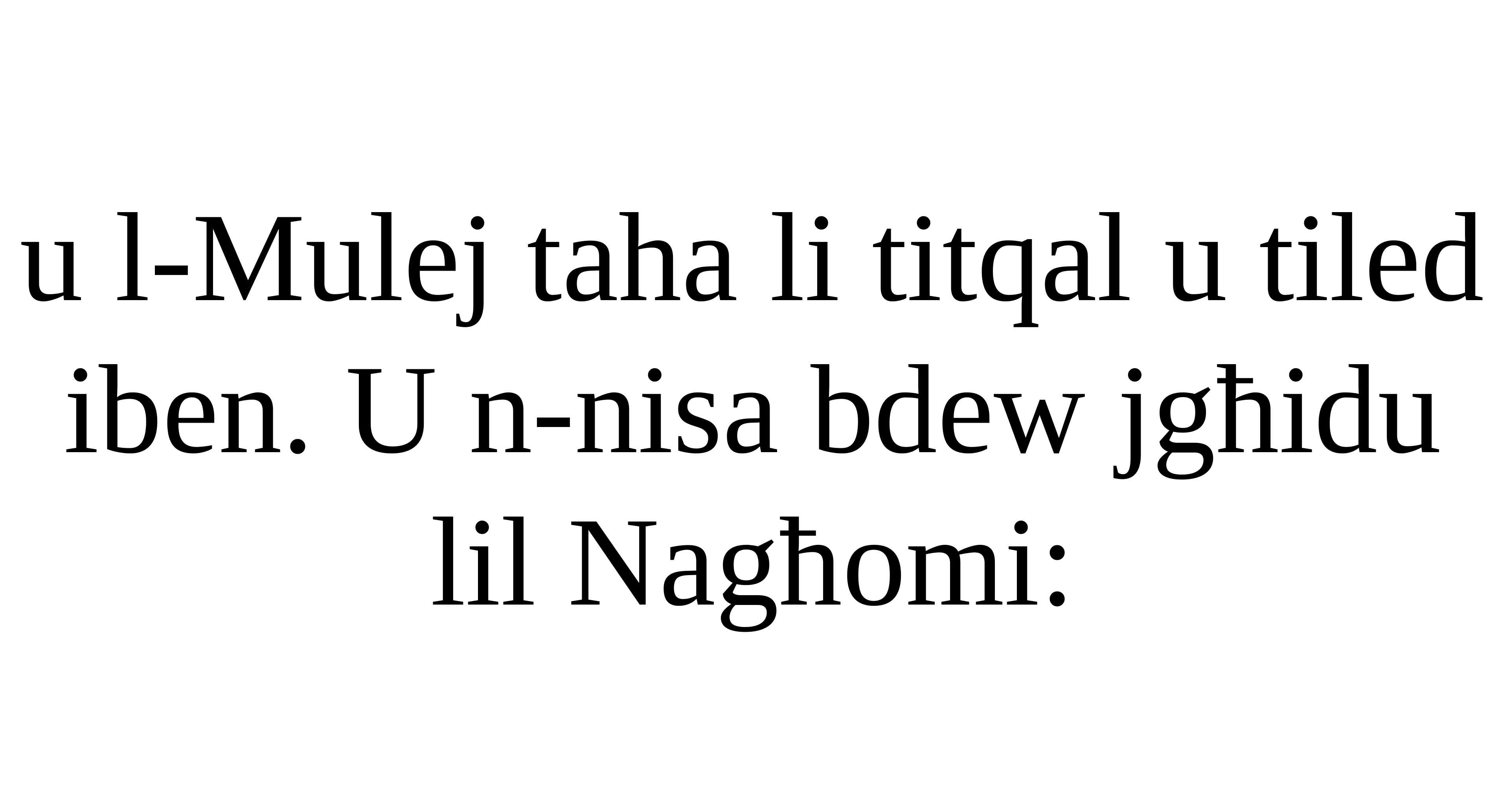

u l-Mulej taha li titqal u tiled iben. U n-nisa bdew jgħidu
lil Nagħomi: